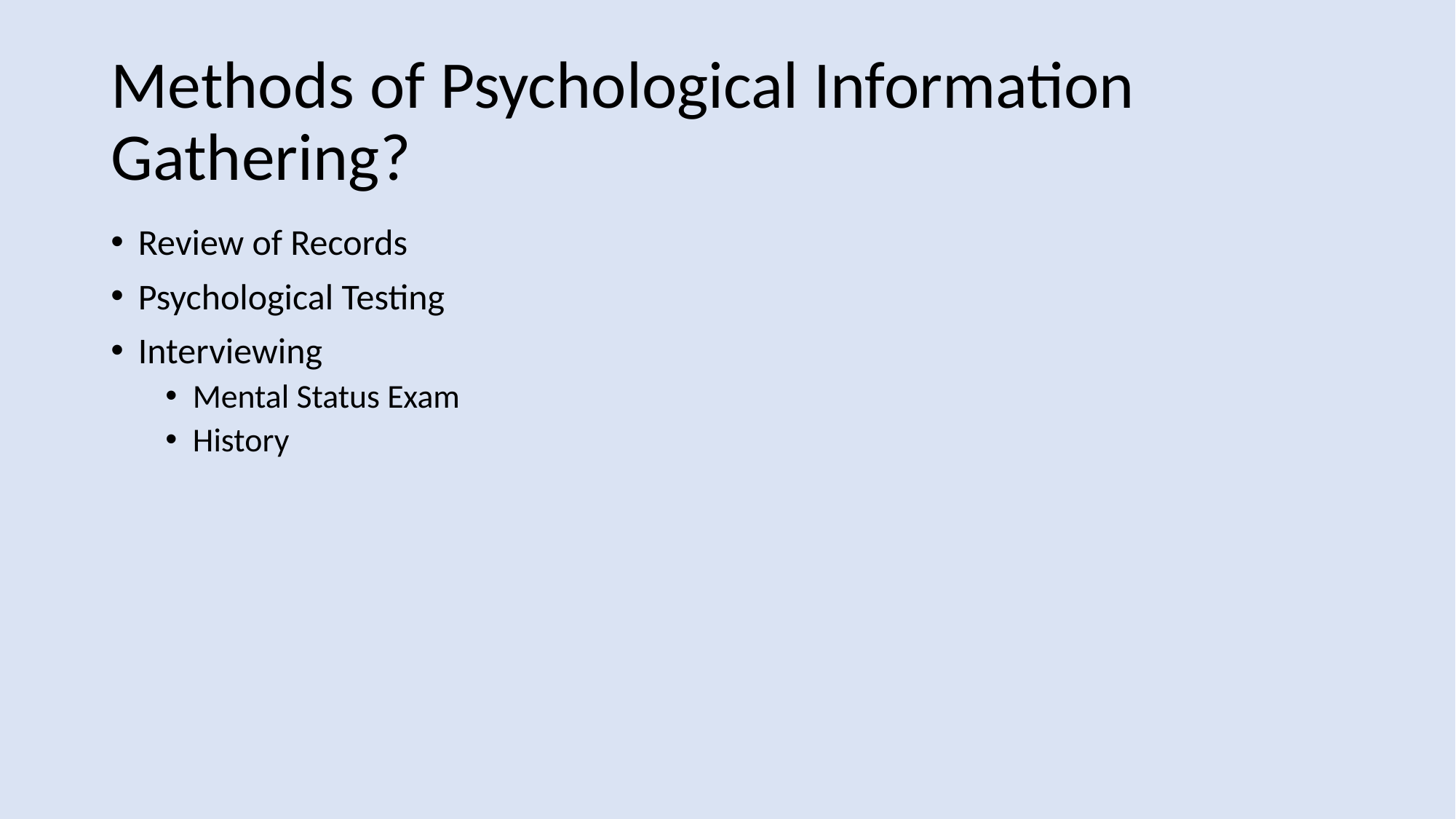

# Methods of Psychological Information Gathering?
Review of Records
Psychological Testing
Interviewing
Mental Status Exam
History